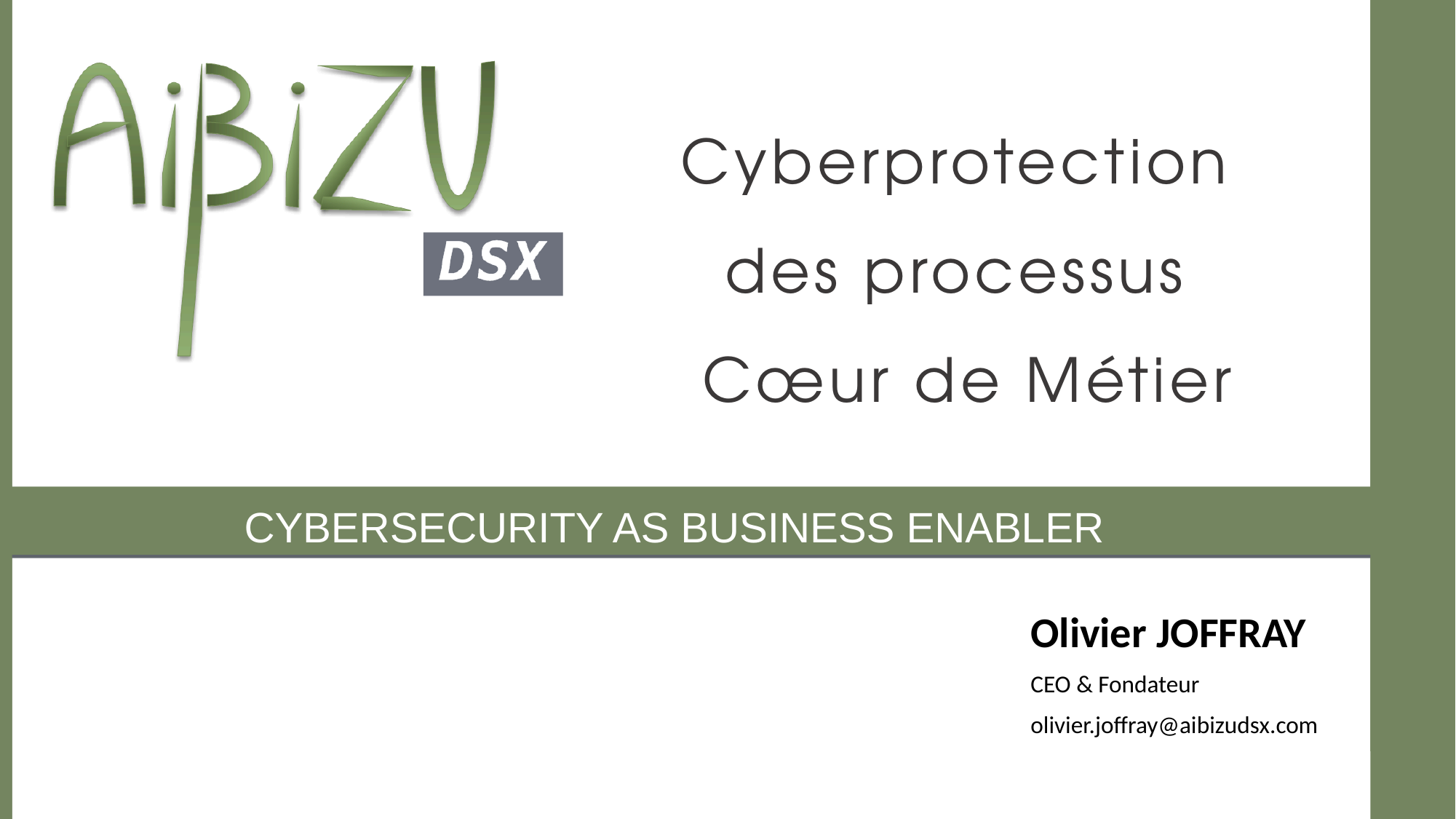

Cyberprotection
des processus
Cœur de Métier
# Cybersecurity as Business Enabler
Olivier JOFFRAY
CEO & Fondateur
olivier.joffray@aibizudsx.com